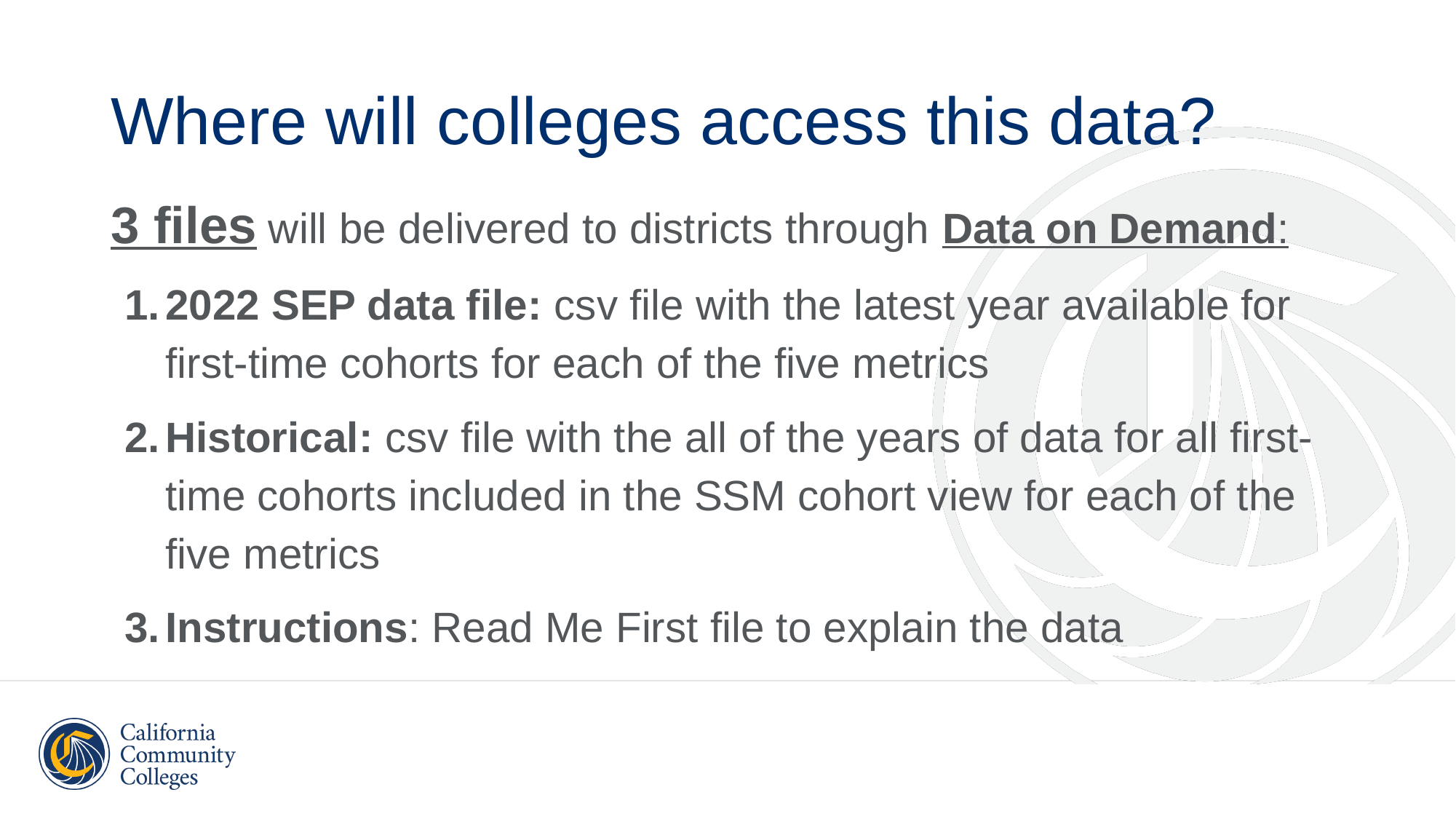

# Where will colleges access this data?
3 files will be delivered to districts through Data on Demand:
2022 SEP data file: csv file with the latest year available for first-time cohorts for each of the five metrics
Historical: csv file with the all of the years of data for all first-time cohorts included in the SSM cohort view for each of the five metrics
Instructions: Read Me First file to explain the data